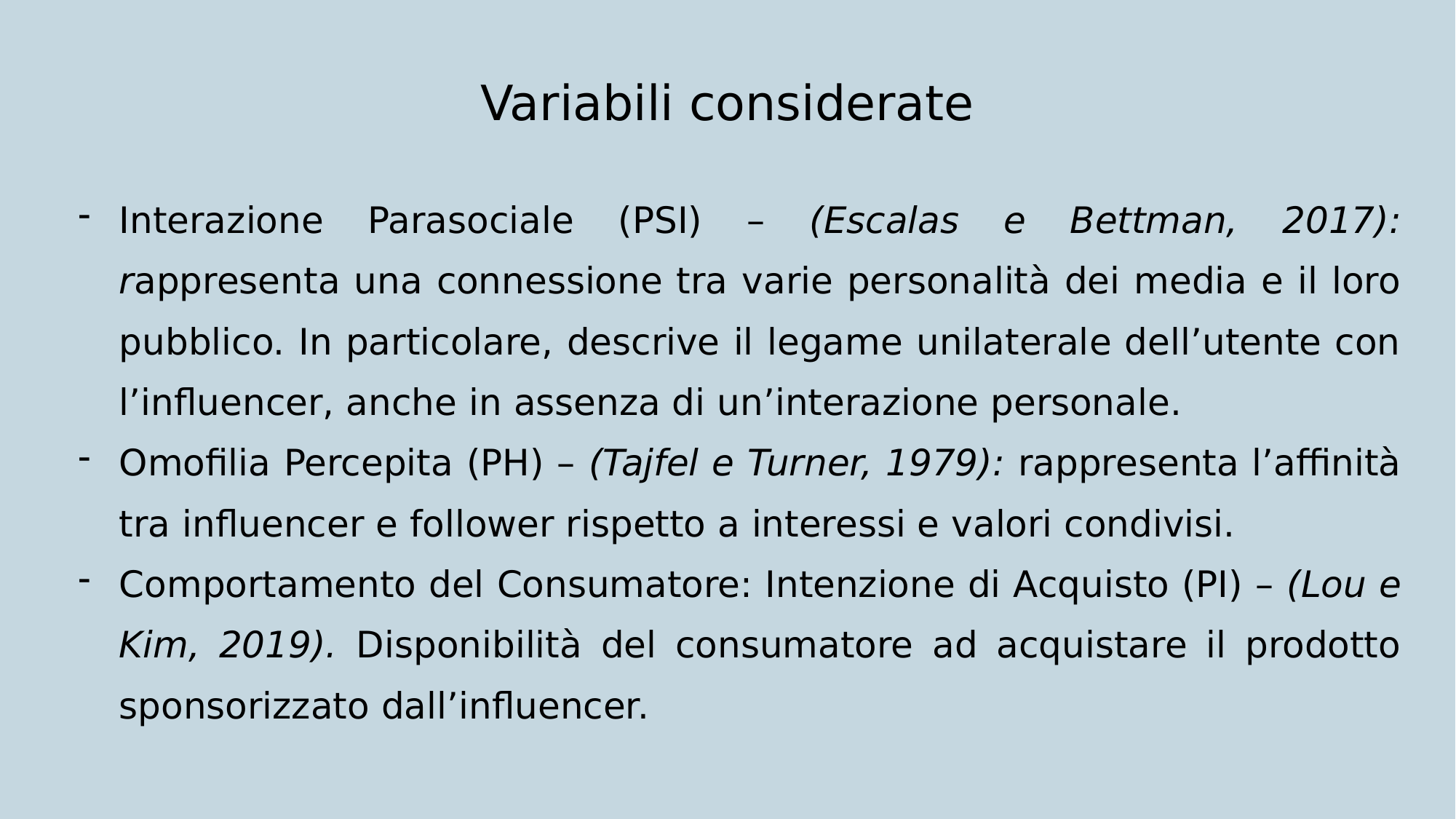

Variabili considerate
Interazione Parasociale (PSI) – (Escalas e Bettman, 2017): rappresenta una connessione tra varie personalità dei media e il loro pubblico. In particolare, descrive il legame unilaterale dell’utente con l’influencer, anche in assenza di un’interazione personale.
Omofilia Percepita (PH) – (Tajfel e Turner, 1979): rappresenta l’affinità tra influencer e follower rispetto a interessi e valori condivisi.
Comportamento del Consumatore: Intenzione di Acquisto (PI) – (Lou e Kim, 2019). Disponibilità del consumatore ad acquistare il prodotto sponsorizzato dall’influencer.